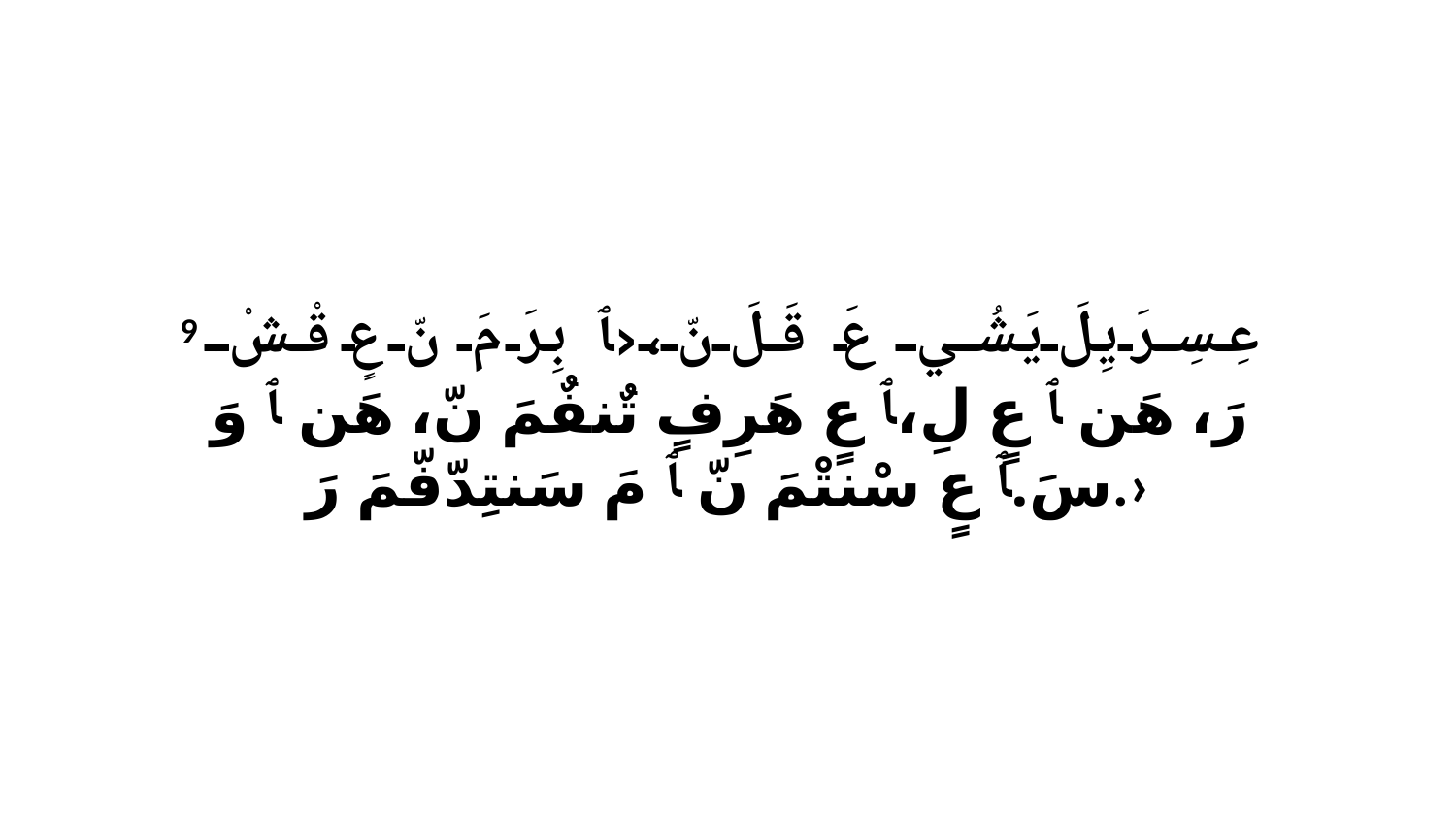

9 عِسِرَيِلَ يَشُي عَ قَلَ نّ،‹ﭑ بِرَ مَ نّ عٍ قْشْ رَ، هَن ﭑ عٍ لِ،ﭑ عٍ هَرِفٍ تٌنفٌمَ نّ، هَن ﭑ وَ سَ.ﭑ عٍ سْنتْمَ نّ ﭑ مَ سَنتِدّفّمَ رَ.›